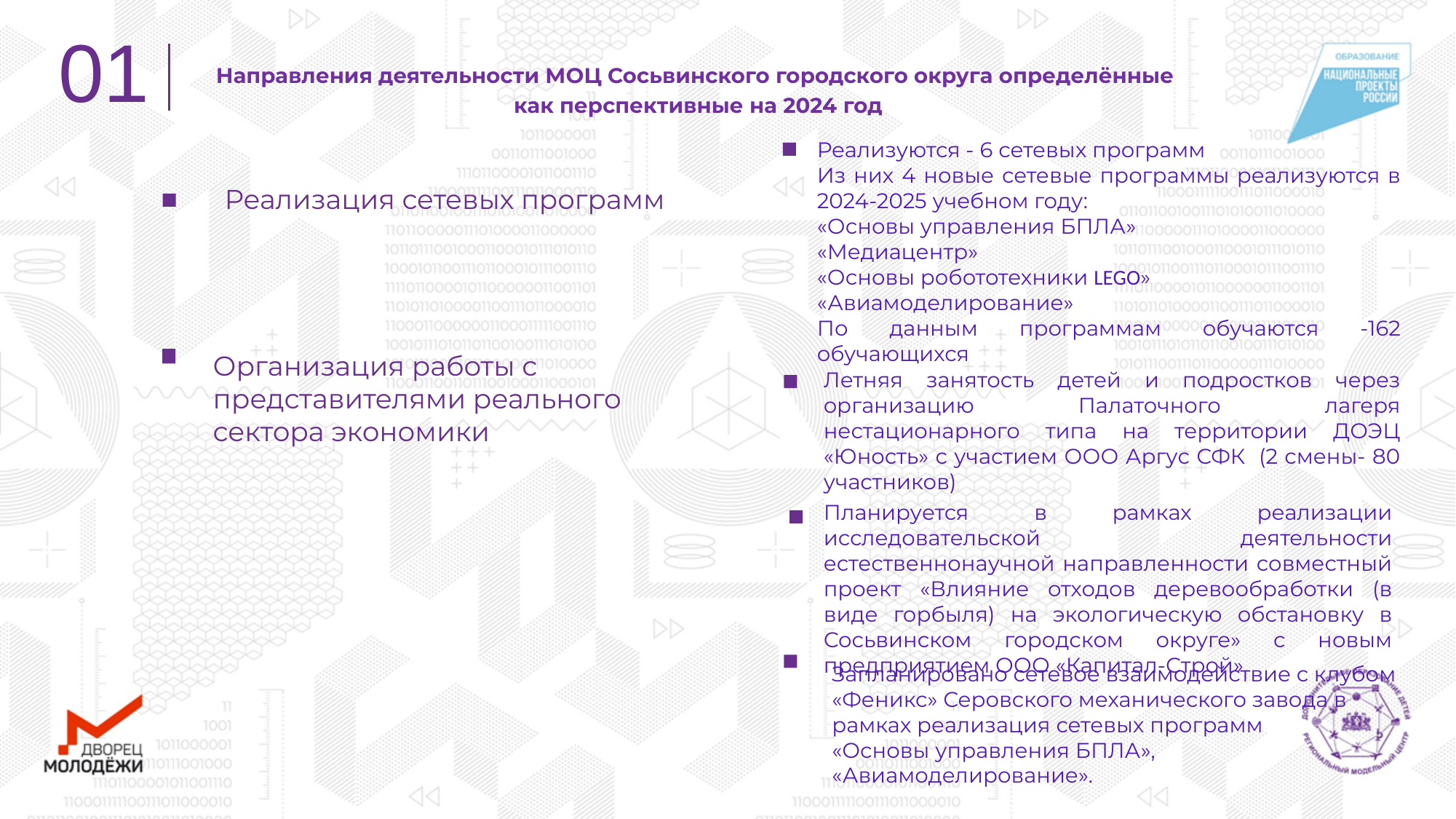

01

Направления деятельности МОЦ Сосьвинского городского округа определённые
 как перспективные на 2024 год
Реализуются - 6 сетевых программ
Из них 4 новые сетевые программы реализуются в 2024-2025 учебном году:
«Основы управления БПЛА»
«Медиацентр»
«Основы робототехники LEGO»
«Авиамоделирование»
По данным программам обучаются -162 обучающихся

Реализация сетевых программ

Организация работы с представителями реального сектора экономики

Летняя занятость детей и подростков через организацию Палаточного лагеря нестационарного типа на территории ДОЭЦ «Юность» с участием ООО Аргус СФК  (2 смены- 80 участников)

Планируется в рамках реализации исследовательской деятельности естественнонаучной направленности совместный проект «Влияние отходов деревообработки (в виде горбыля) на экологическую обстановку в Сосьвинском городском округе» с новым предприятием ООО «Капитал-Строй»

Запланировано сетевое взаимодействие с клубом
«Феникс» Серовского механического завода в рамках реализация сетевых программ
«Основы управления БПЛА», «Авиамоделирование».